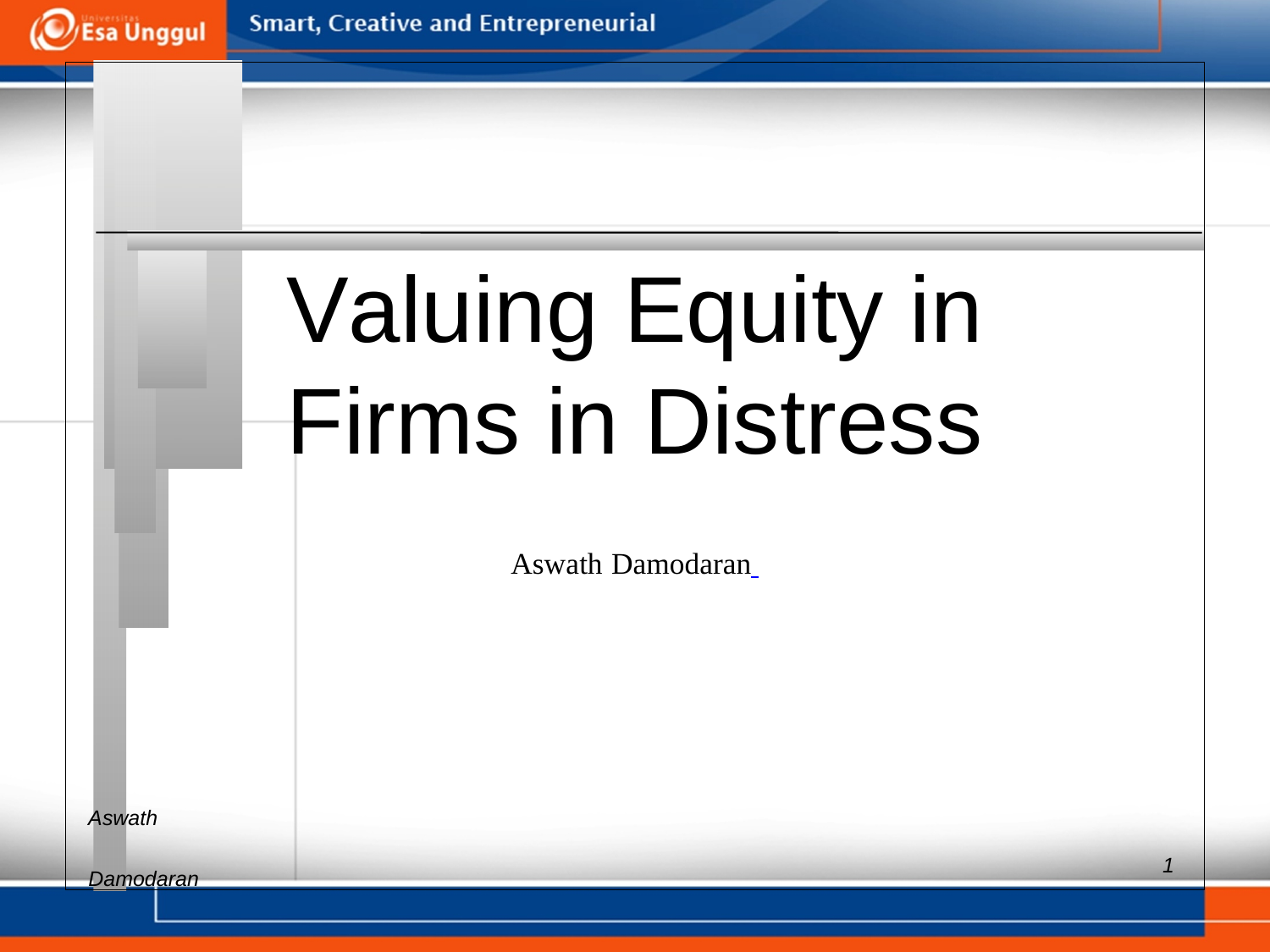

Valuing Equity in
Firms in Distress
Aswath Damodaran
Aswath

1
Damodaran